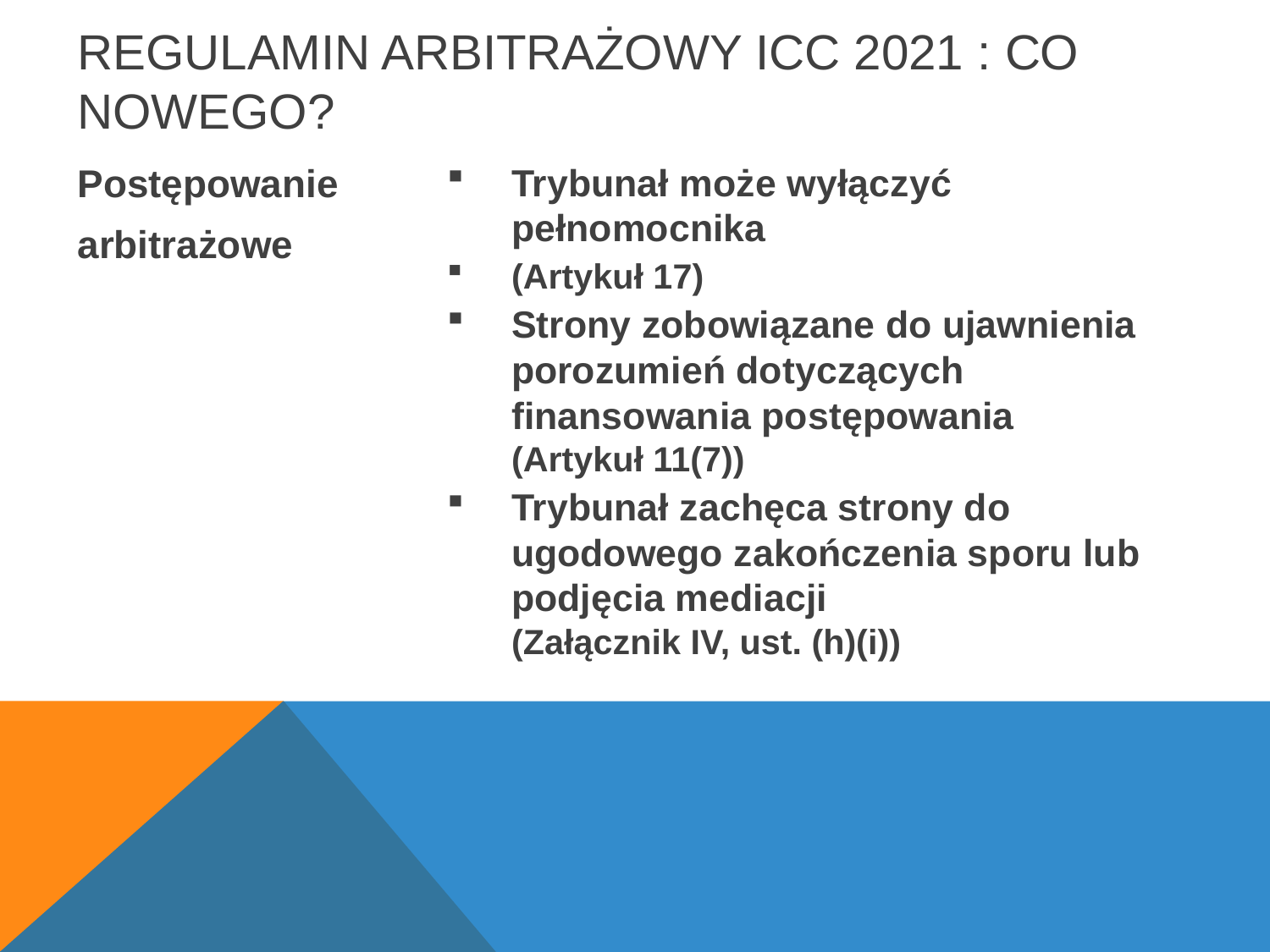

# Regulamin Arbitrażowy ICC 2021 : Co Nowego?
Postępowanie
arbitrażowe
Trybunał może wyłączyć pełnomocnika
(Artykuł 17)
Strony zobowiązane do ujawnienia porozumień dotyczących finansowania postępowania
(Artykuł 11(7))
Trybunał zachęca strony do ugodowego zakończenia sporu lub podjęcia mediacji
(Załącznik IV, ust. (h)(i))